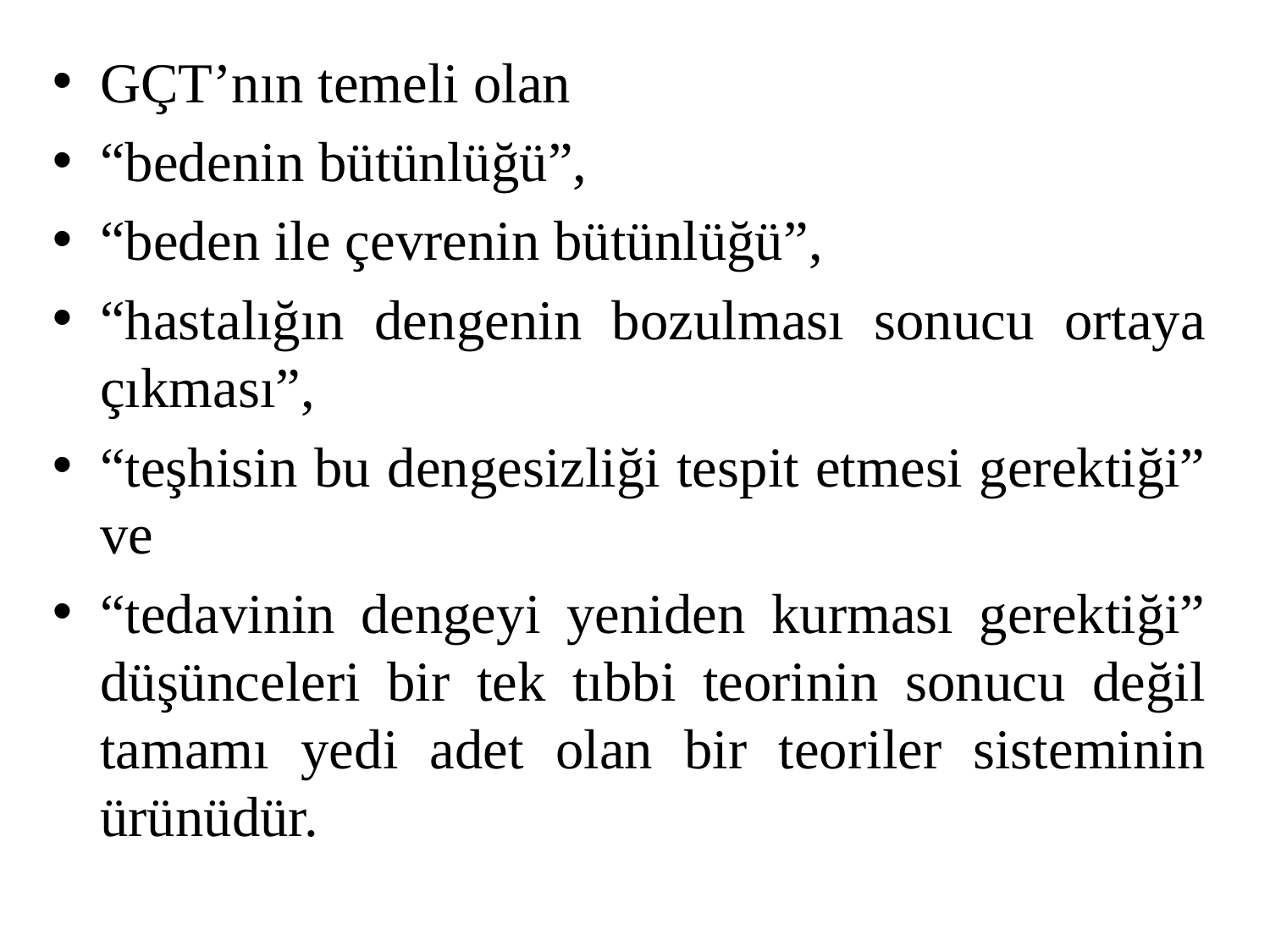

GÇT’nın temeli olan
“bedenin bütünlüğü”,
“beden ile çevrenin bütünlüğü”,
“hastalığın dengenin bozulması sonucu ortaya çıkması”,
“teşhisin bu dengesizliği tespit etmesi gerektiği” ve
“tedavinin dengeyi yeniden kurması gerektiği” düşünceleri bir tek tıbbi teorinin sonucu değil tamamı yedi adet olan bir teoriler sisteminin ürünüdür.